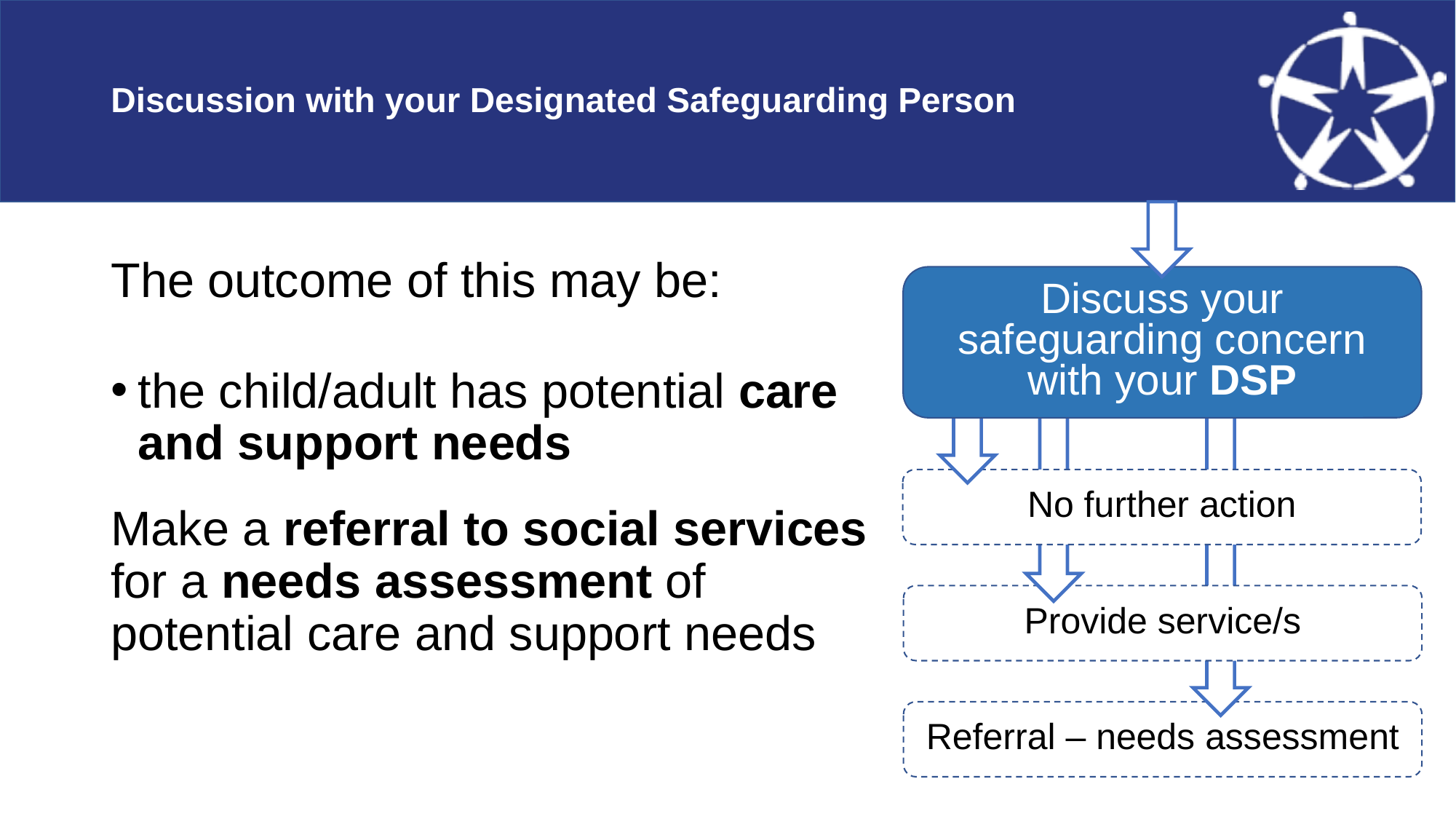

# Discussion with your Designated Safeguarding Person

The outcome of this may be:
Discuss your safeguarding concern with your DSP
the child/adult has potential care and support needs
Make a referral to social services for a needs assessment of potential care and support needs

No further action
Provide service/s
Referral – needs assessment